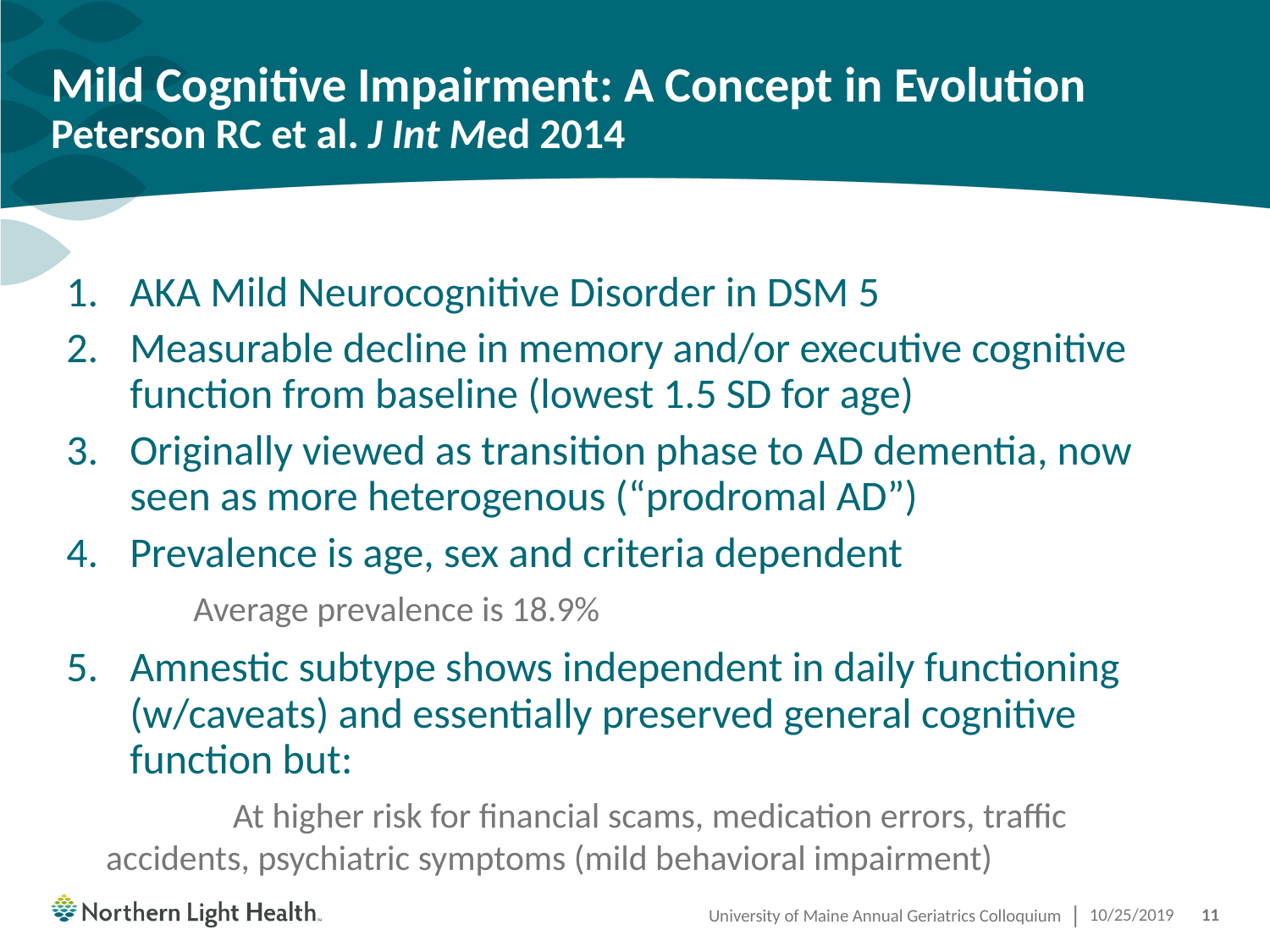

# Mild Cognitive Impairment: A Concept in Evolution Peterson RC et al. J Int Med 2014
AKA Mild Neurocognitive Disorder in DSM 5
Measurable decline in memory and/or executive cognitive function from baseline (lowest 1.5 SD for age)
Originally viewed as transition phase to AD dementia, now seen as more heterogenous (“prodromal AD”)
Prevalence is age, sex and criteria dependent
	Average prevalence is 18.9%
Amnestic subtype shows independent in daily functioning (w/caveats) and essentially preserved general cognitive function but:
	At higher risk for financial scams, medication errors, traffic 	accidents, psychiatric symptoms (mild behavioral impairment)

University of Maine Annual Geriatrics Colloquium
10/25/2019
11